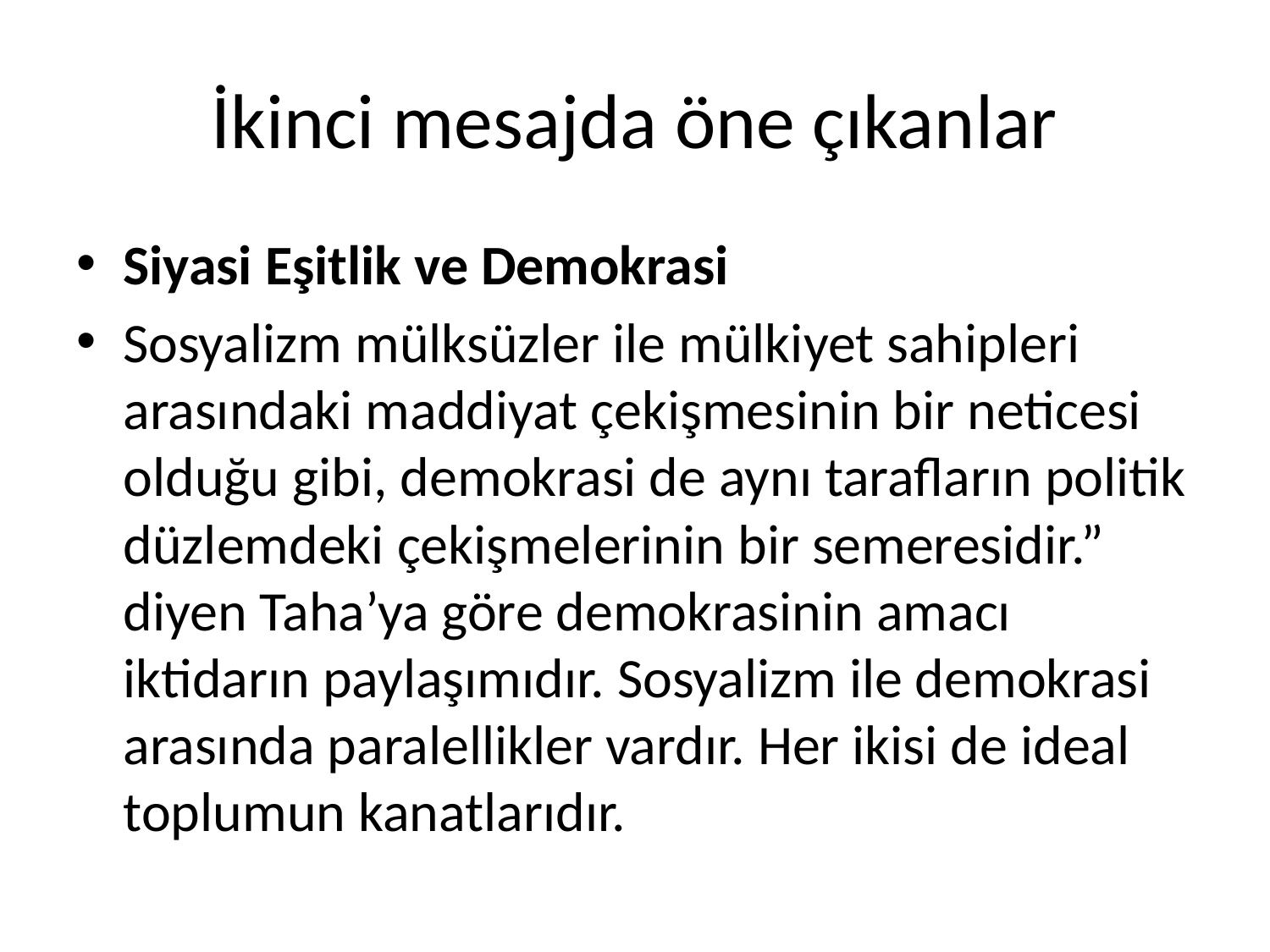

# İkinci mesajda öne çıkanlar
Siyasi Eşitlik ve Demokrasi
Sosyalizm mülksüzler ile mülkiyet sahipleri arasındaki maddiyat çekişmesinin bir neticesi olduğu gibi, demokrasi de aynı tarafların politik düzlemdeki çekişmelerinin bir semeresidir.” diyen Taha’ya göre demokrasinin amacı iktidarın paylaşımıdır. Sosyalizm ile demokrasi arasında paralellikler vardır. Her ikisi de ideal toplumun kanatlarıdır.